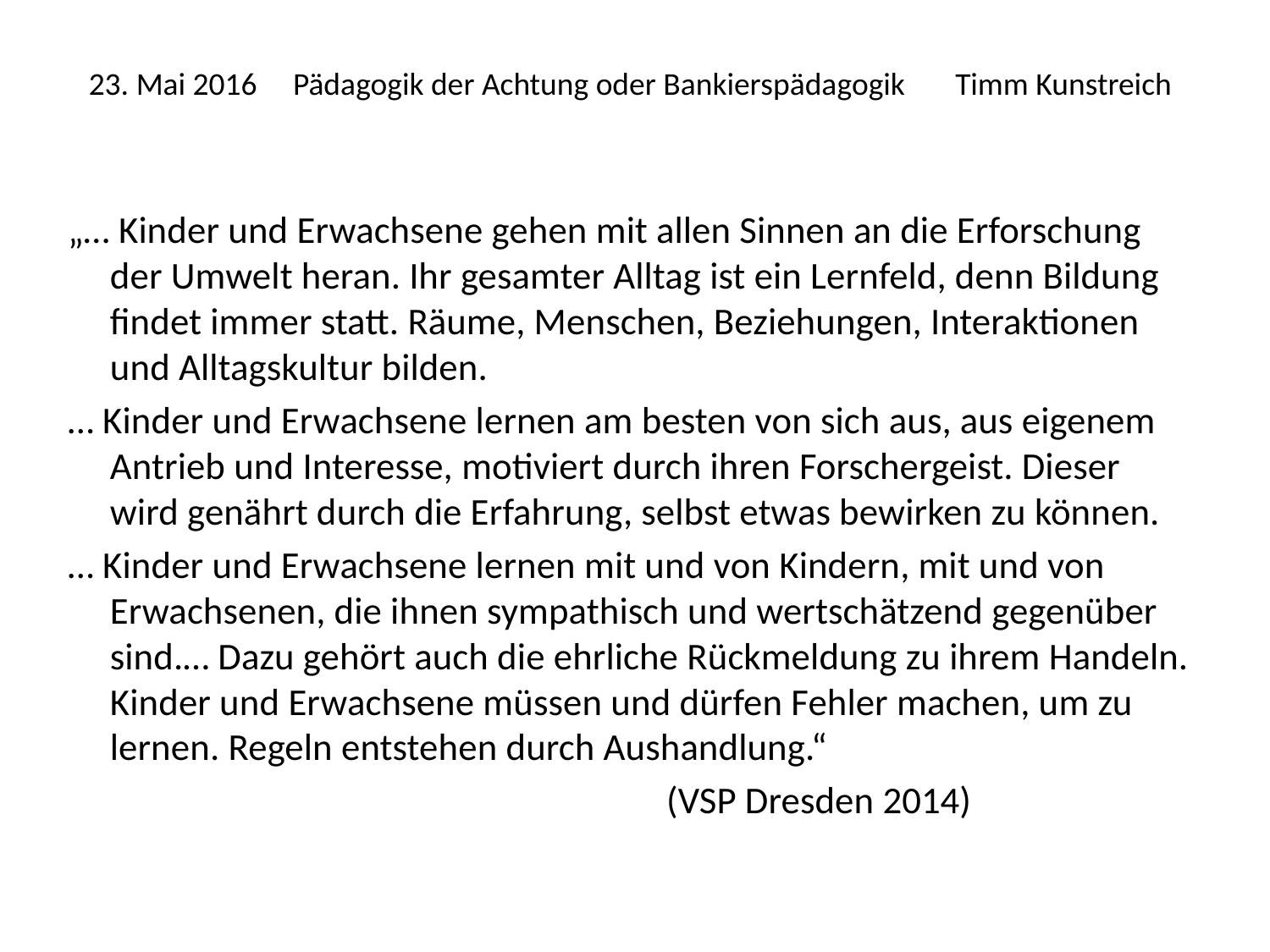

# 23. Mai 2016     Pädagogik der Achtung oder Bankierspädagogik       Timm Kunstreich

„… Kinder und Erwachsene gehen mit allen Sinnen an die Erforschung der Umwelt heran. Ihr gesamter Alltag ist ein Lernfeld, denn Bildung findet immer statt. Räume, Menschen, Beziehungen, Interaktionen und Alltagskultur bilden.
… Kinder und Erwachsene lernen am besten von sich aus, aus eigenem Antrieb und Interesse, motiviert durch ihren Forschergeist. Dieser wird genährt durch die Erfahrung, selbst etwas bewirken zu können.
… Kinder und Erwachsene lernen mit und von Kindern, mit und von Erwachsenen, die ihnen sympathisch und wertschätzend gegenüber sind.… Dazu gehört auch die ehrliche Rückmeldung zu ihrem Handeln. Kinder und Erwachsene müssen und dürfen Fehler machen, um zu lernen. Regeln entstehen durch Aushandlung.“
                                                                     (VSP Dresden 2014)